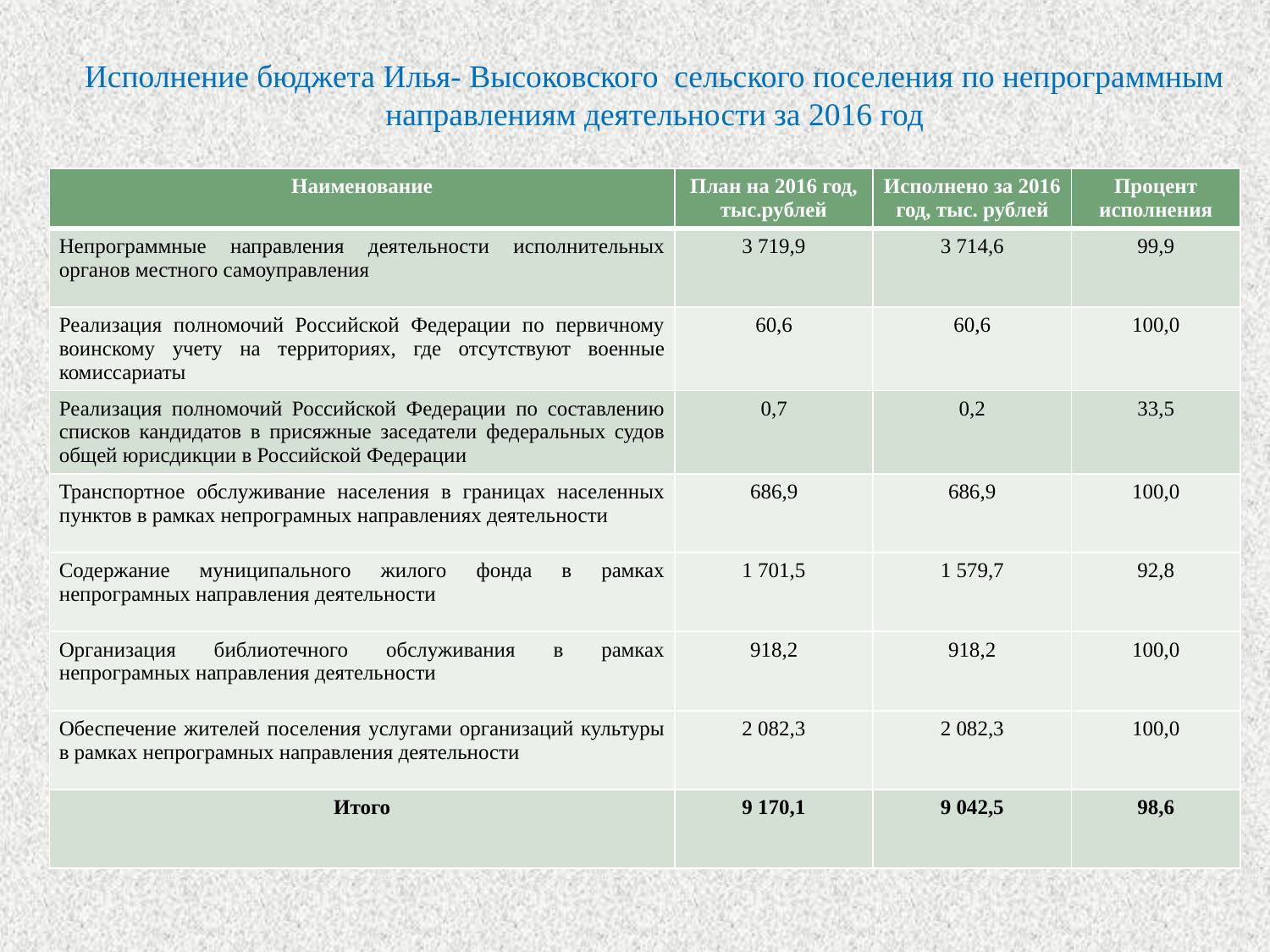

Исполнение бюджета Илья- Высоковского  сельского поселения по непрограммным направлениям деятельности за 2016 год
| Наименование | План на 2016 год, тыс.рублей | Исполнено за 2016 год, тыс. рублей | Процент исполнения |
| --- | --- | --- | --- |
| Непрограммные направления деятельности исполнительных органов местного самоуправления | 3 719,9 | 3 714,6 | 99,9 |
| Реализация полномочий Российской Федерации по первичному воинскому учету на территориях, где отсутствуют военные комиссариаты | 60,6 | 60,6 | 100,0 |
| Реализация полномочий Российской Федерации по составлению списков кандидатов в присяжные заседатели федеральных судов общей юрисдикции в Российской Федерации | 0,7 | 0,2 | 33,5 |
| Транспортное обслуживание населения в границах населенных пунктов в рамках непрограмных направлениях деятельности | 686,9 | 686,9 | 100,0 |
| Содержание муниципального жилого фонда в рамках непрограмных направления деятельности | 1 701,5 | 1 579,7 | 92,8 |
| Организация библиотечного обслуживания в рамках непрограмных направления деятельности | 918,2 | 918,2 | 100,0 |
| Обеспечение жителей поселения услугами организаций культуры в рамках непрограмных направления деятельности | 2 082,3 | 2 082,3 | 100,0 |
| Итого | 9 170,1 | 9 042,5 | 98,6 |